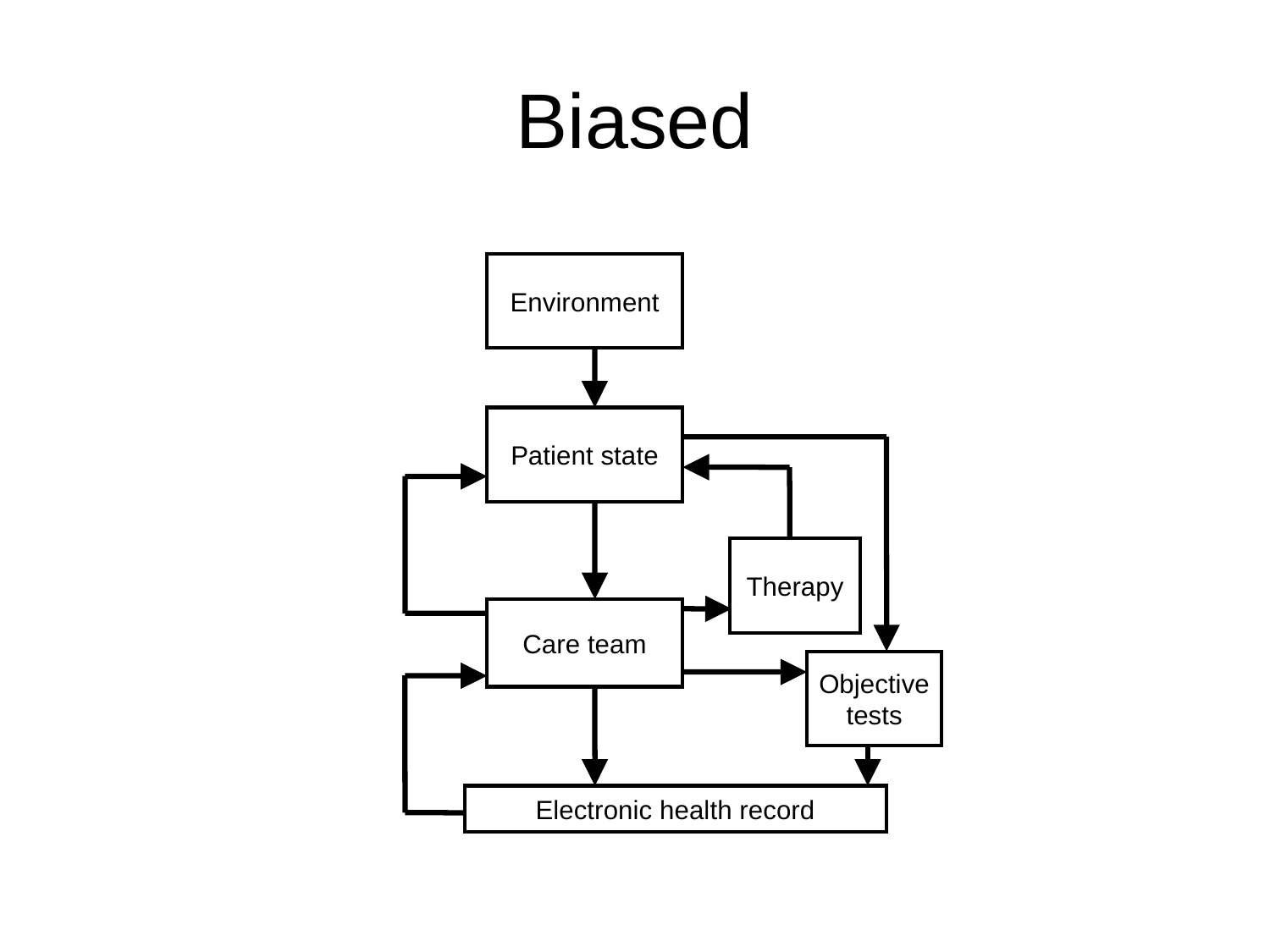

# Biased

Environment

Patient state

Therapy
Care team

Objective tests

Electronic health record